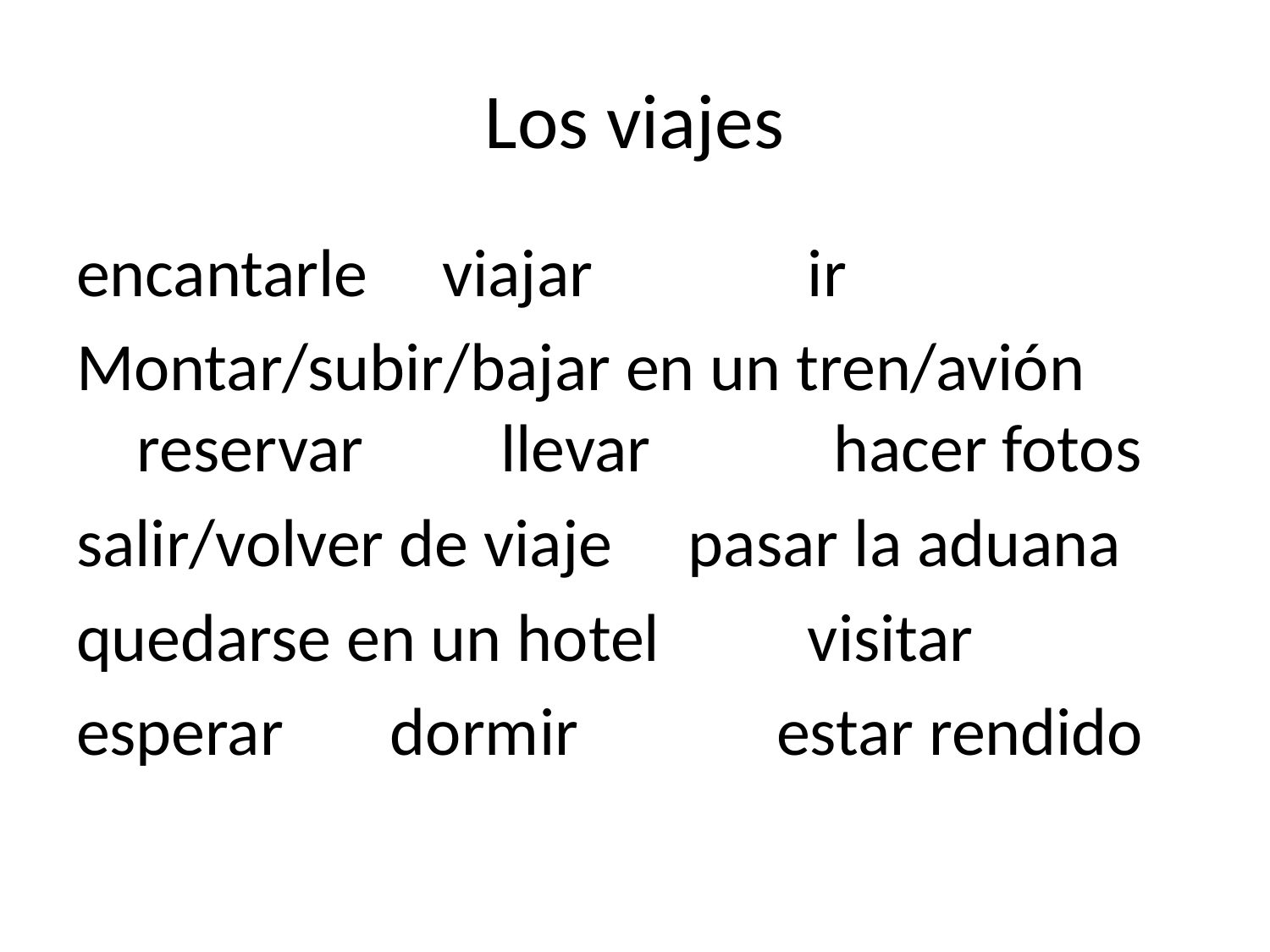

# Los viajes
encantarle				viajar				ir
Montar/subir/bajar en un tren/avión	      reservar         llevar            hacer fotos
salir/volver de viaje     pasar la aduana
quedarse en un hotel			visitar
esperar       dormir             estar rendido